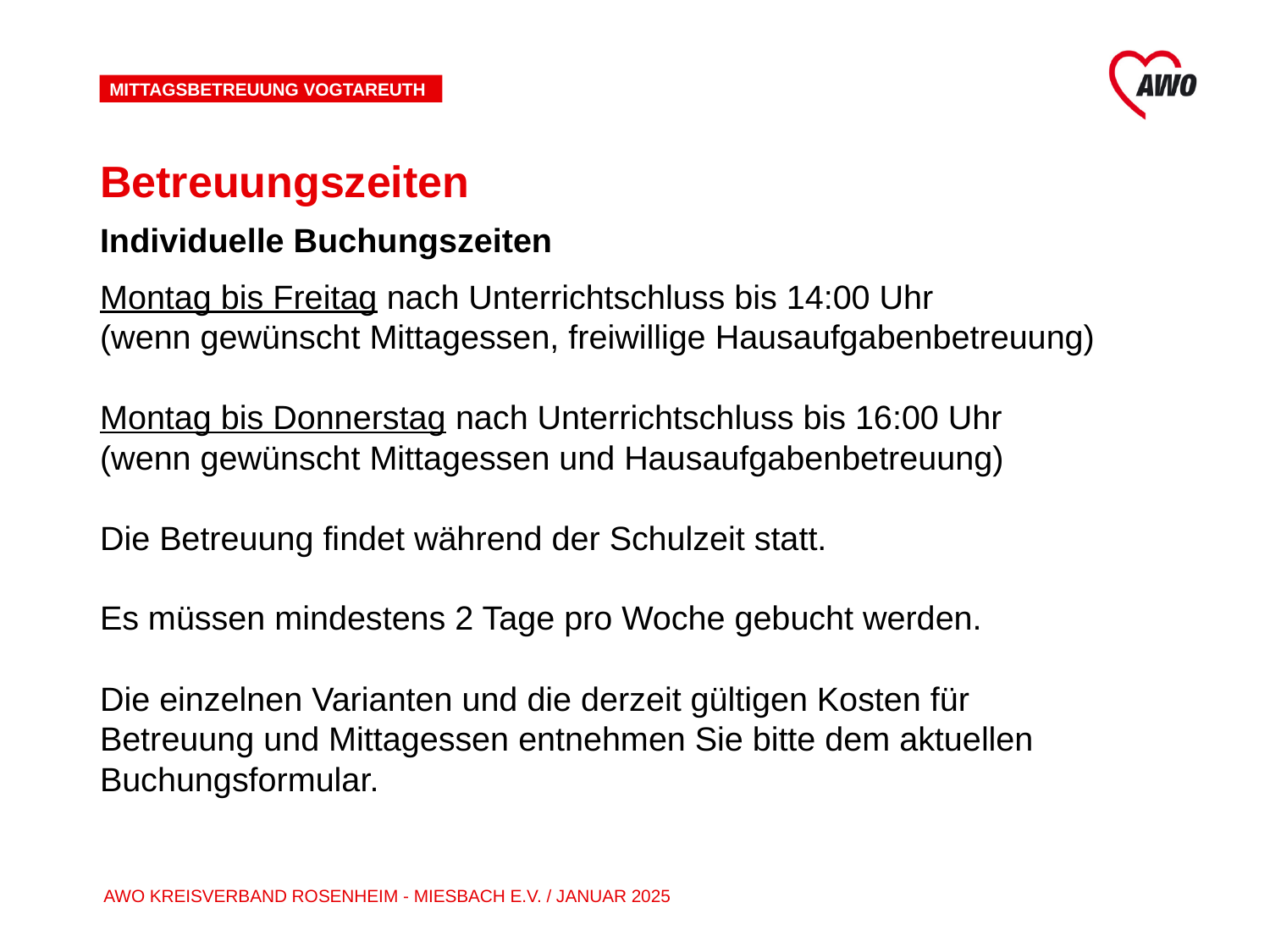

Mittagsbetreuung Vogtareuth
# Betreuungszeiten
Individuelle Buchungszeiten
Montag bis Freitag nach Unterrichtschluss bis 14:00 Uhr
(wenn gewünscht Mittagessen, freiwillige Hausaufgabenbetreuung)

Montag bis Donnerstag nach Unterrichtschluss bis 16:00 Uhr
(wenn gewünscht Mittagessen und Hausaufgabenbetreuung)

Die Betreuung findet während der Schulzeit statt.

Es müssen mindestens 2 Tage pro Woche gebucht werden.

Die einzelnen Varianten und die derzeit gültigen Kosten für Betreuung und Mittagessen entnehmen Sie bitte dem aktuellen Buchungsformular.

AWO Kreisverband Rosenheim - MIESBACH E.V. / Januar 2025